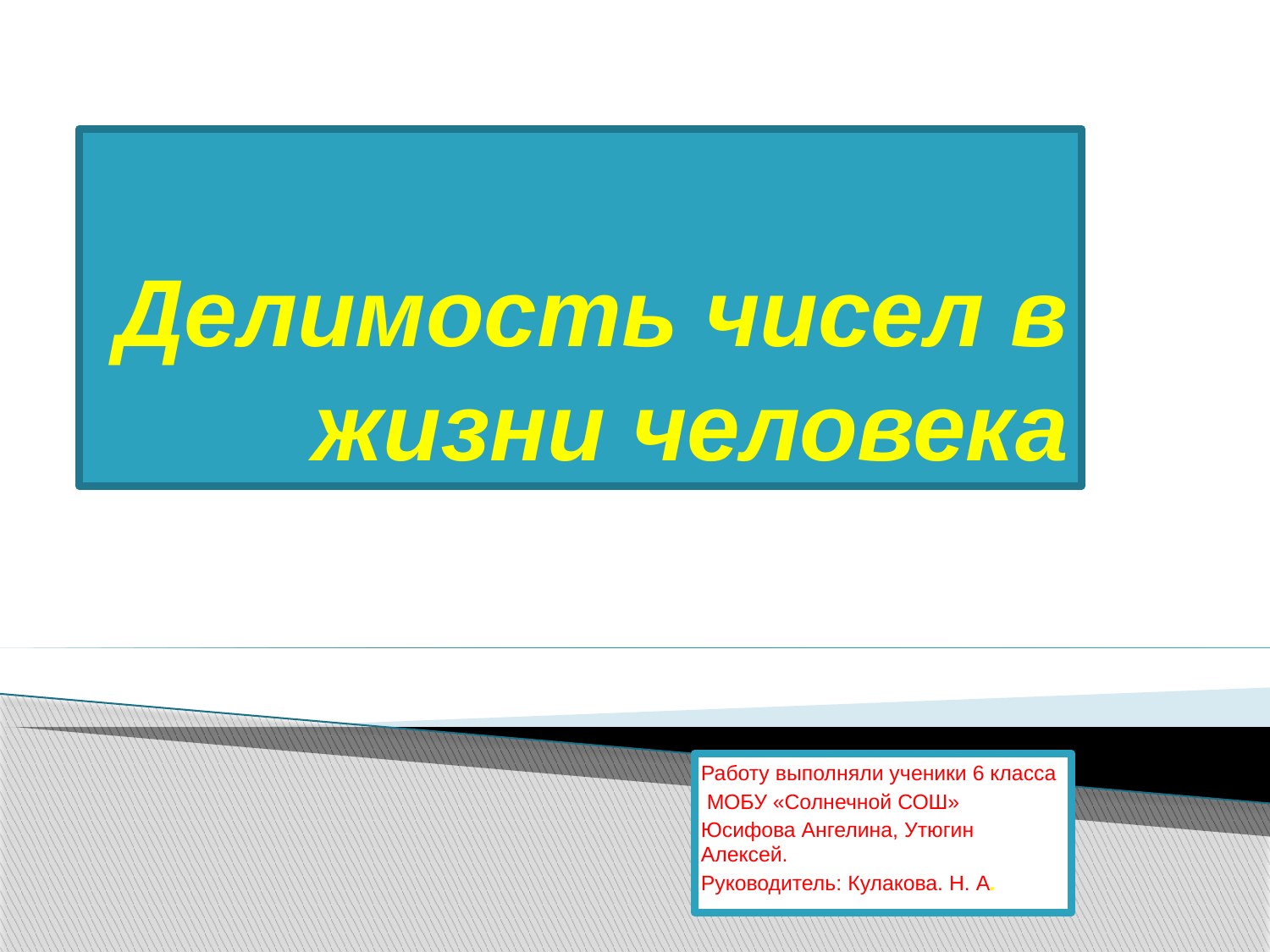

# Делимость чисел в жизни человека
Работу выполняли ученики 6 класса
 МОБУ «Солнечной СОШ»
Юсифова Ангелина, Утюгин Алексей.
Руководитель: Кулакова. Н. А.